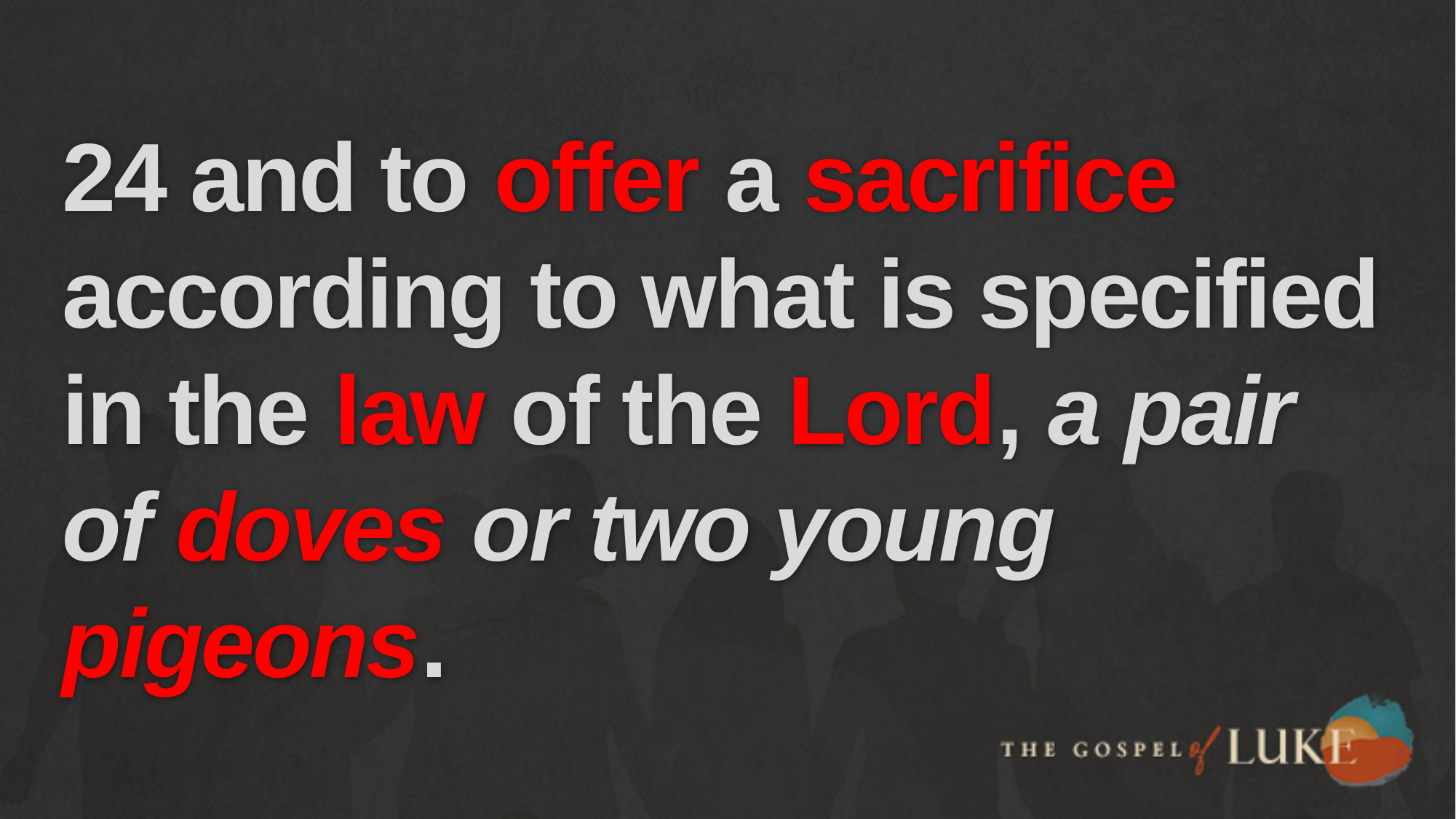

# 24 and to offer a sacrifice according to what is specified in the law of the Lord, a pair of doves or two young pigeons.